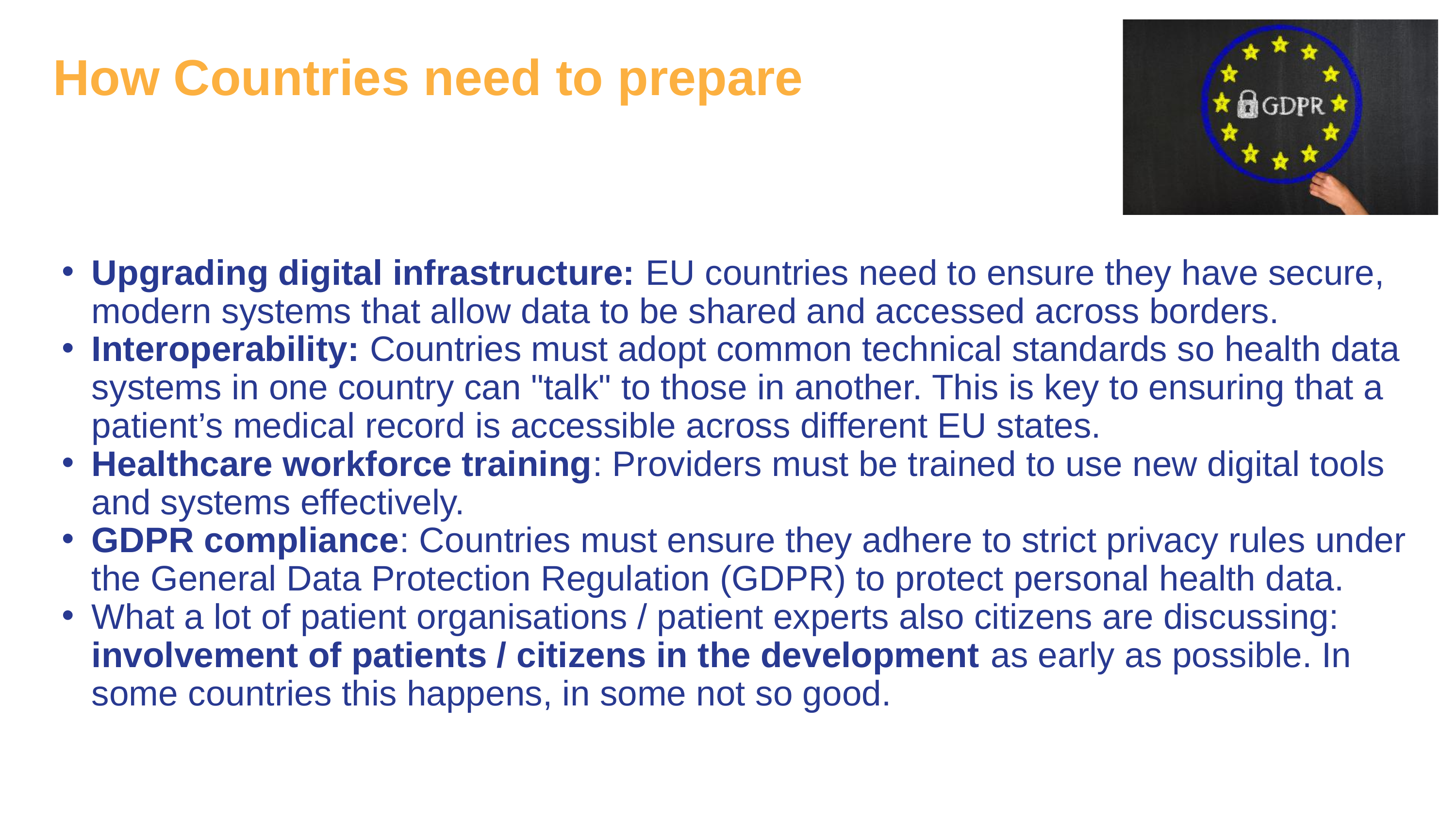

How Countries need to prepare

Upgrading digital infrastructure: EU countries need to ensure they have secure, modern systems that allow data to be shared and accessed across borders.
Interoperability: Countries must adopt common technical standards so health data systems in one country can "talk" to those in another. This is key to ensuring that a patient’s medical record is accessible across different EU states.
Healthcare workforce training: Providers must be trained to use new digital tools and systems effectively.
GDPR compliance: Countries must ensure they adhere to strict privacy rules under the General Data Protection Regulation (GDPR) to protect personal health data.
What a lot of patient organisations / patient experts also citizens are discussing: involvement of patients / citizens in the development as early as possible. In some countries this happens, in some not so good.